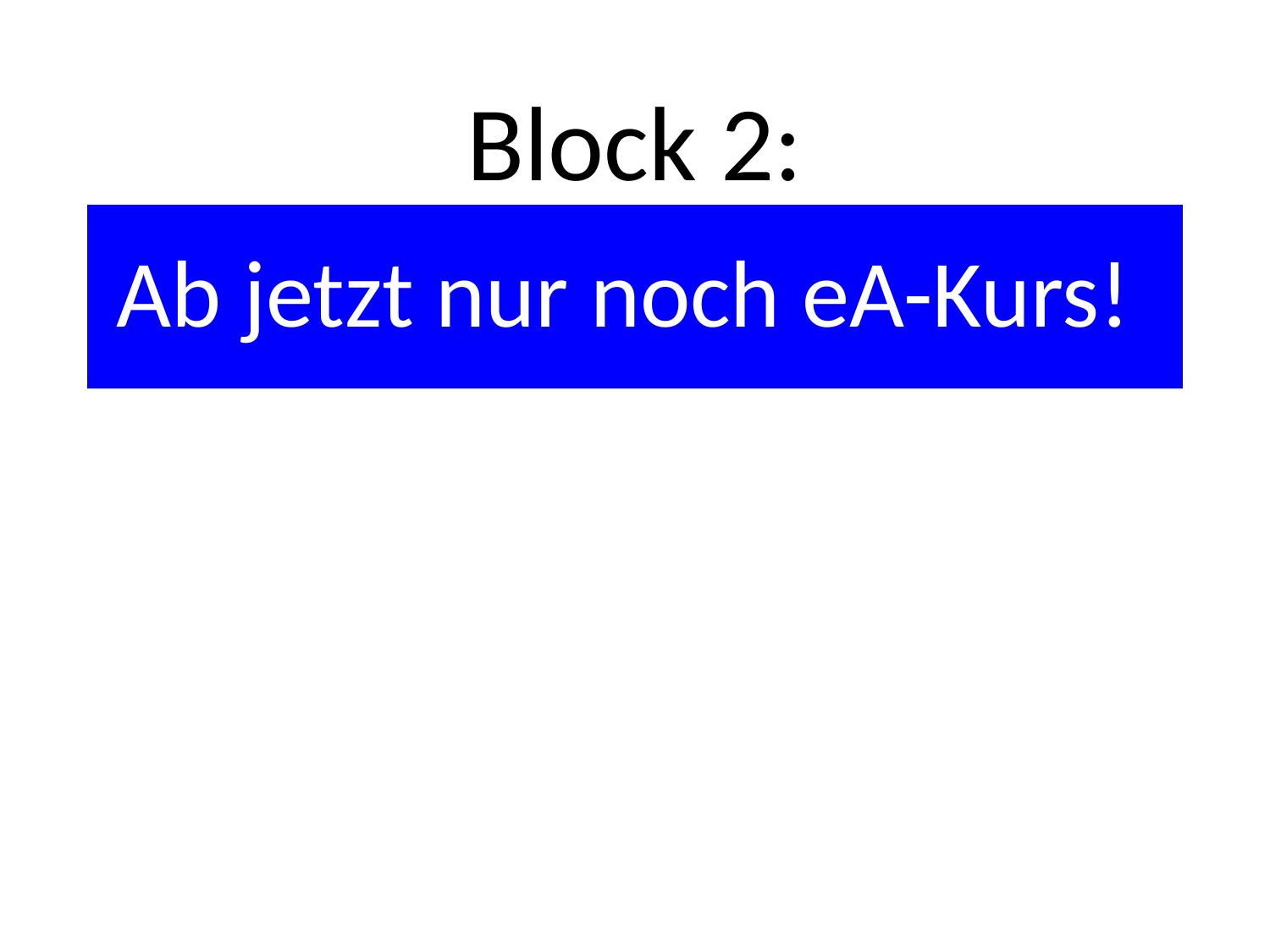

Block 2:

# Ab jetzt nur noch eA-Kurs!